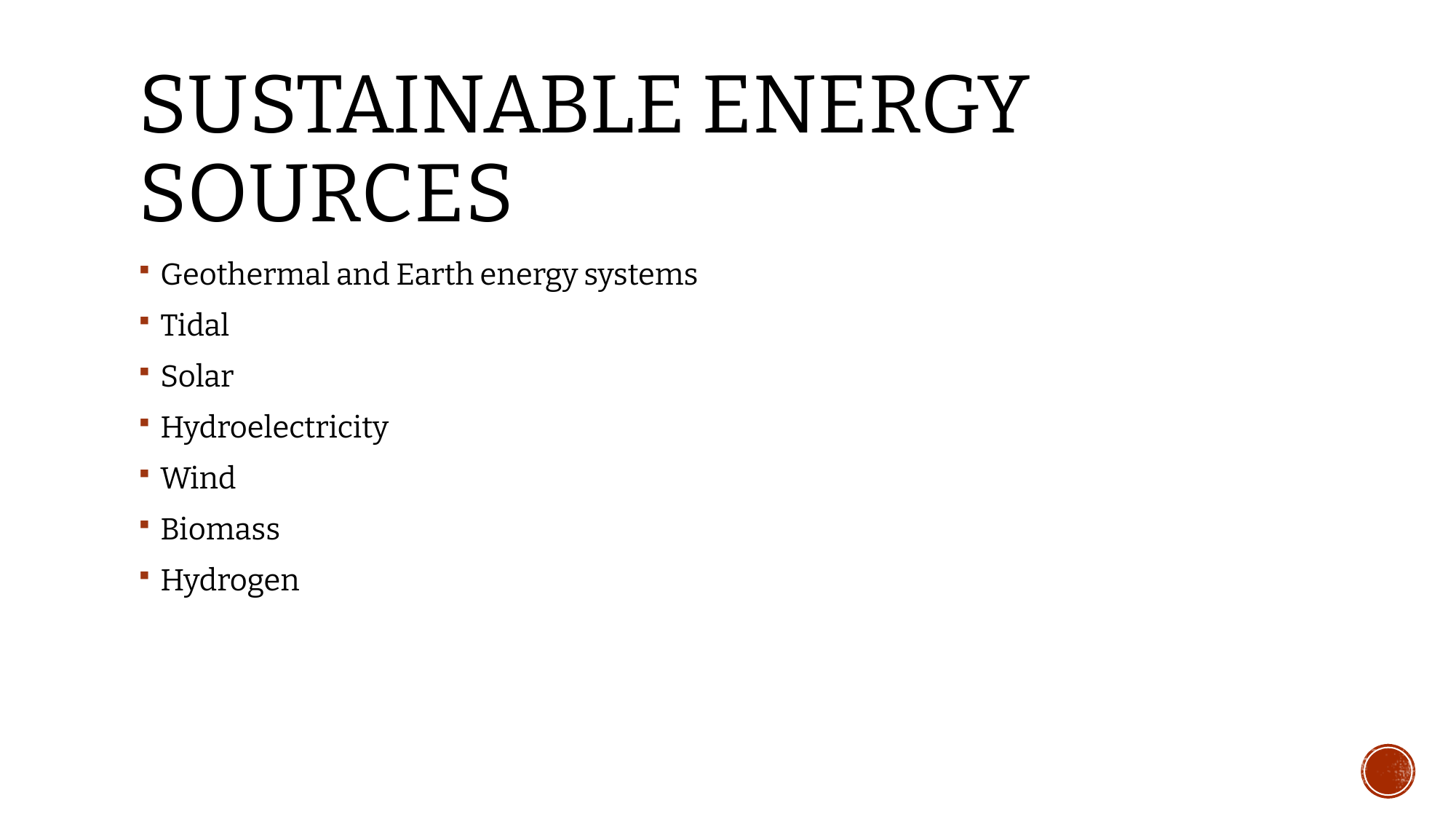

# Sustainable Energy Sources
Geothermal and Earth energy systems
Tidal
Solar
Hydroelectricity
Wind
Biomass
Hydrogen